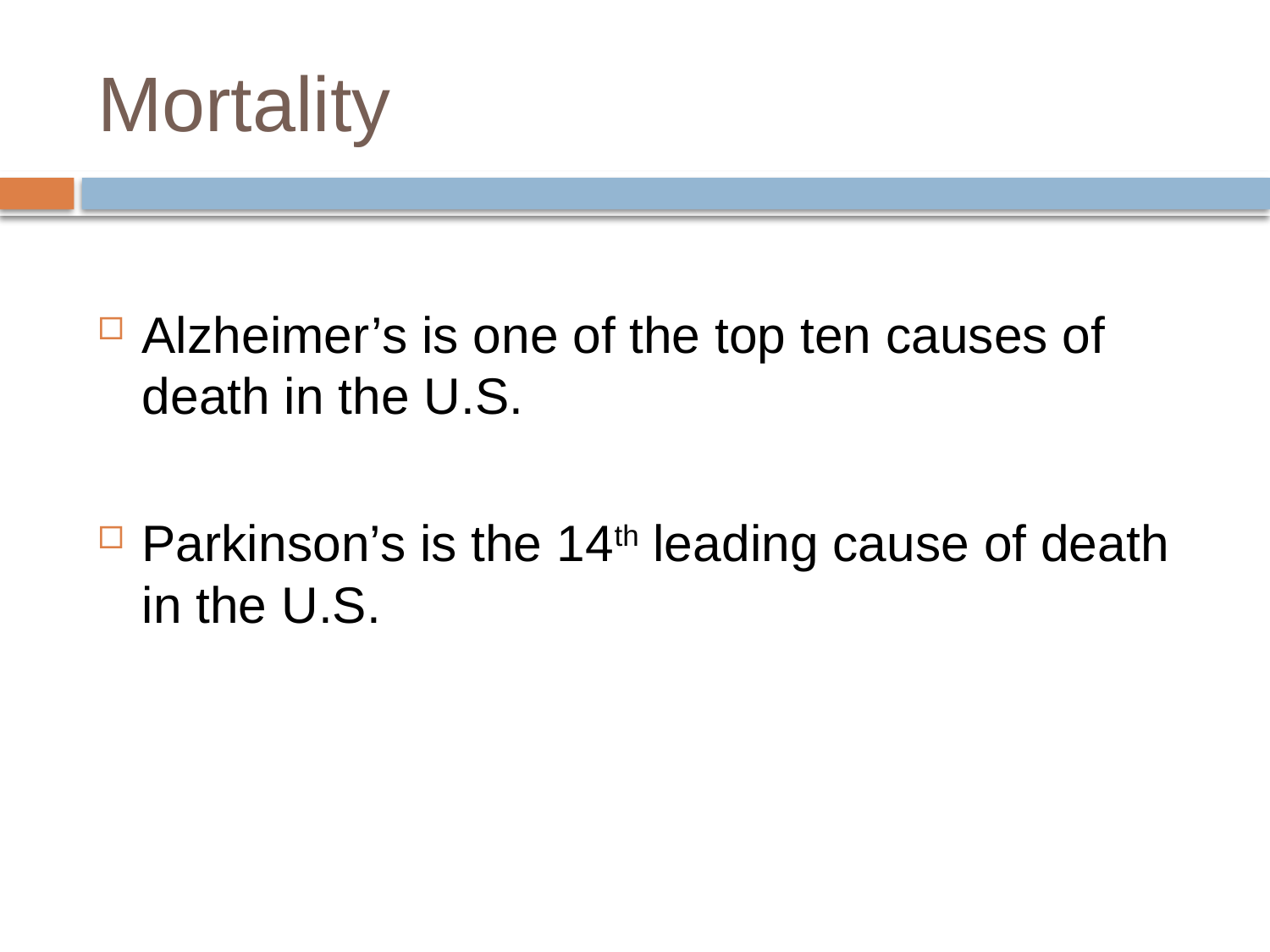

# Mortality

Alzheimer’s is one of the top ten causes of death in the U.S.

Parkinson’s is the 14th leading cause of death in the U.S.